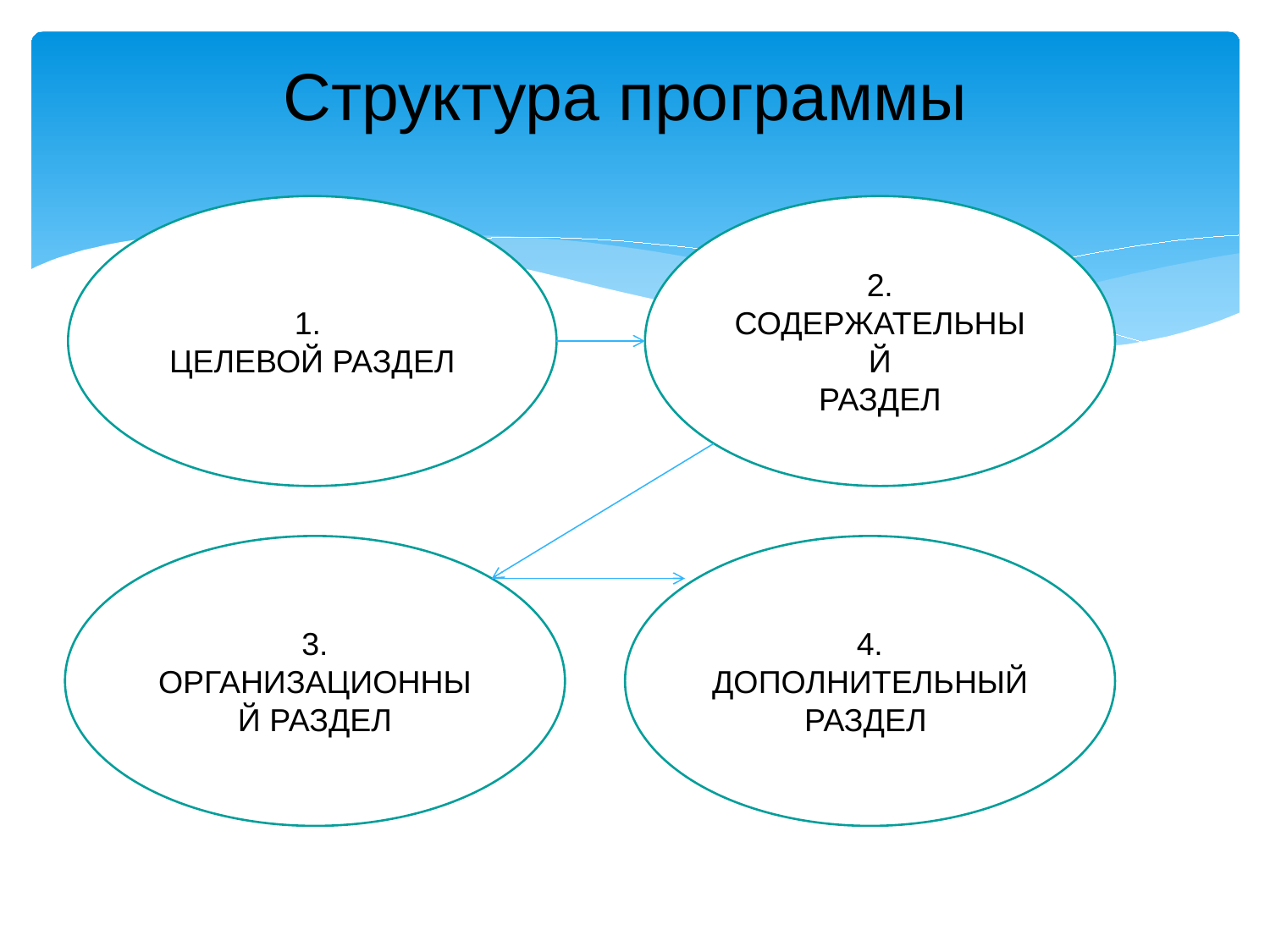

# Структура программы
1.
ЦЕЛЕВОЙ РАЗДЕЛ
2. СОДЕРЖАТЕЛЬНЫЙ
РАЗДЕЛ
3. ОРГАНИЗАЦИОННЫЙ РАЗДЕЛ
4.
ДОПОЛНИТЕЛЬНЫЙ РАЗДЕЛ